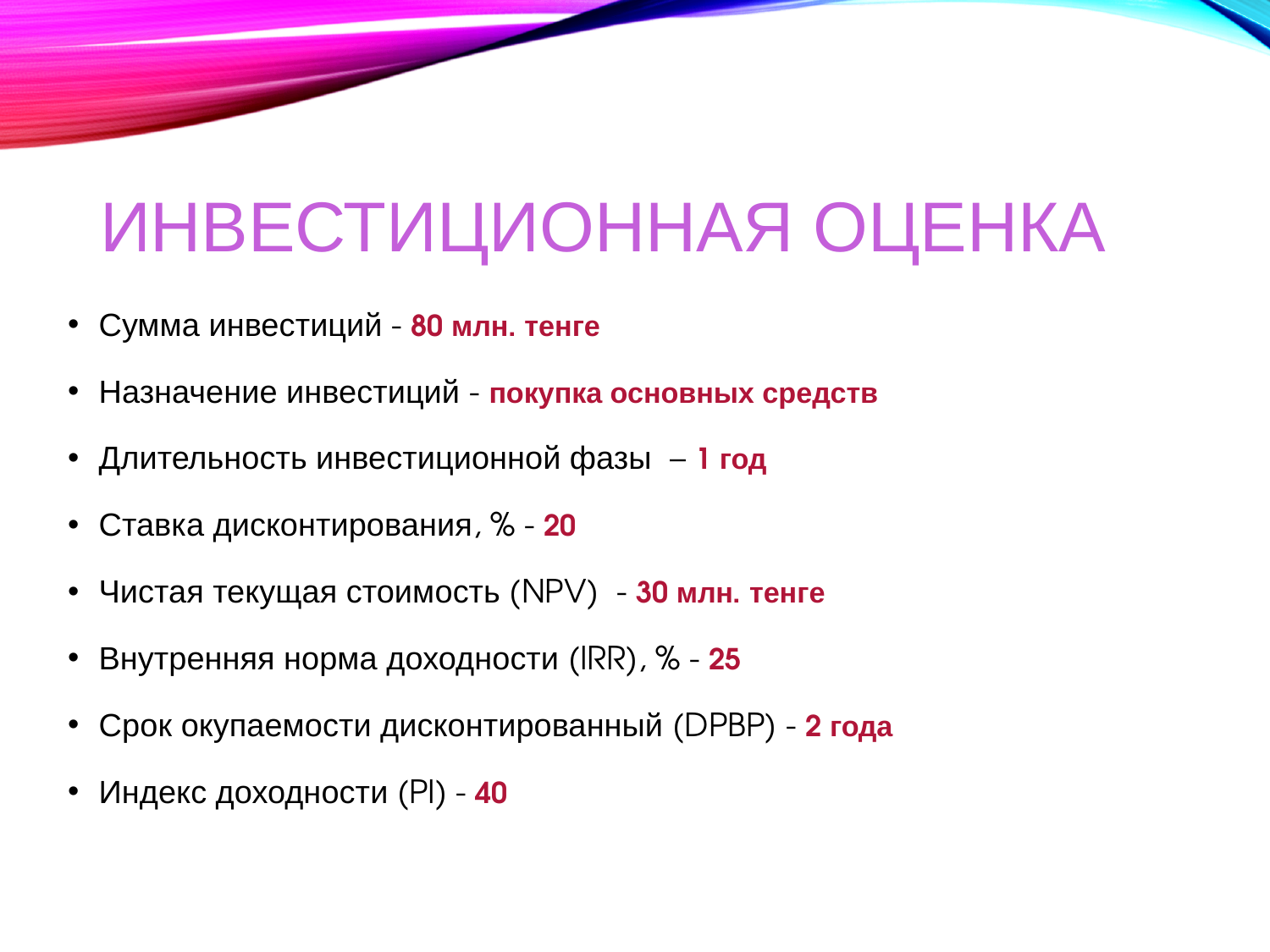

# Инвестиционная оценка
Сумма инвестиций - 80 млн. тенге
Назначение инвестиций - покупка основных средств
Длительность инвестиционной фазы  – 1 год
Ставка дисконтирования, % - 20
Чистая текущая стоимость (NPV)  - 30 млн. тенге
Внутренняя норма доходности (IRR), % - 25
Срок окупаемости дисконтированный (DPBP) - 2 года
Индекс доходности (PI) - 40